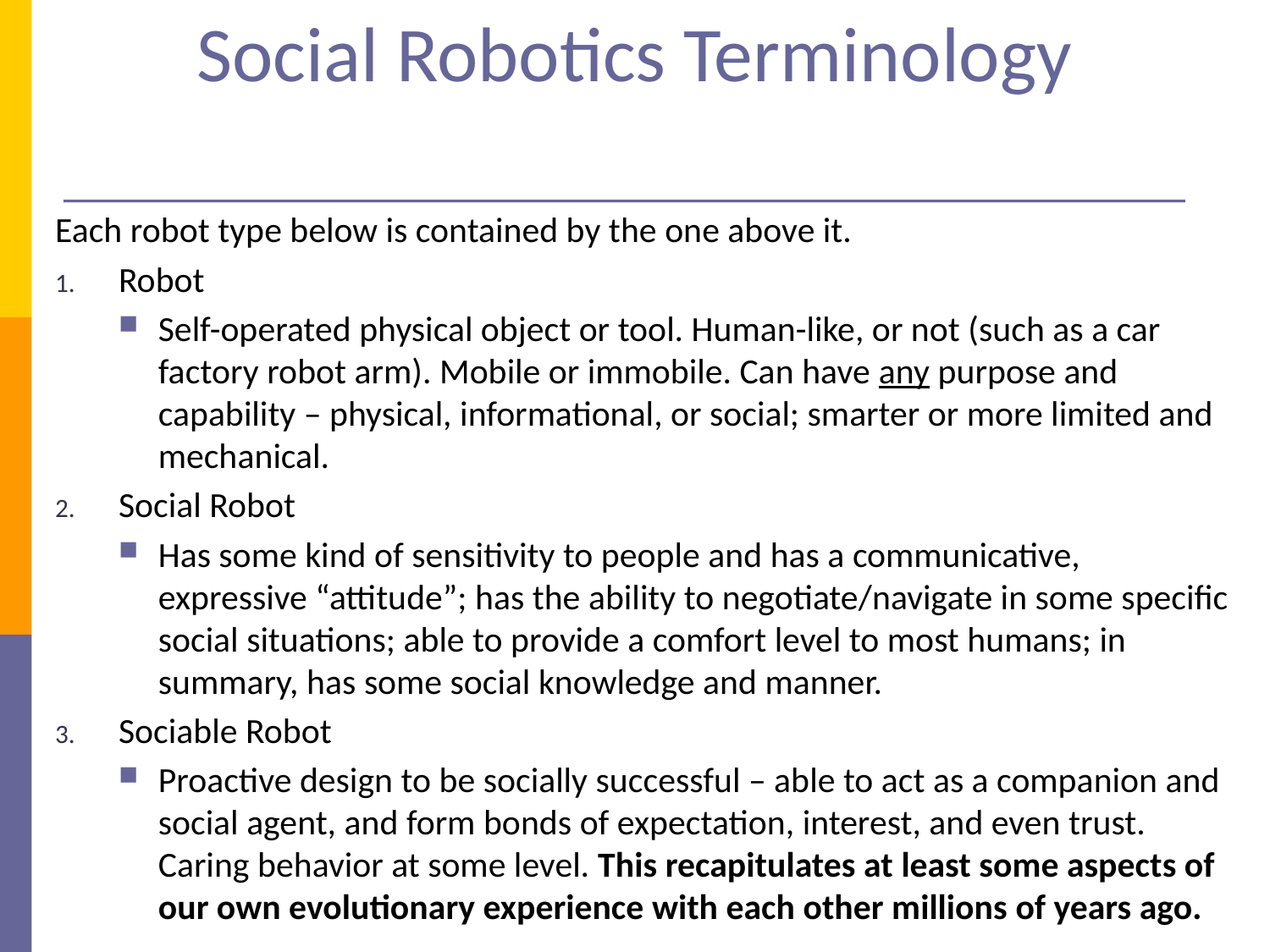

# Social Robotics Terminology
Each robot type below is contained by the one above it.
Robot
Self-operated physical object or tool. Human-like, or not (such as a car factory robot arm). Mobile or immobile. Can have any purpose and capability – physical, informational, or social; smarter or more limited and mechanical.
Social Robot
Has some kind of sensitivity to people and has a communicative, expressive “attitude”; has the ability to negotiate/navigate in some specific social situations; able to provide a comfort level to most humans; in summary, has some social knowledge and manner.
Sociable Robot
Proactive design to be socially successful – able to act as a companion and social agent, and form bonds of expectation, interest, and even trust. Caring behavior at some level. This recapitulates at least some aspects of our own evolutionary experience with each other millions of years ago.